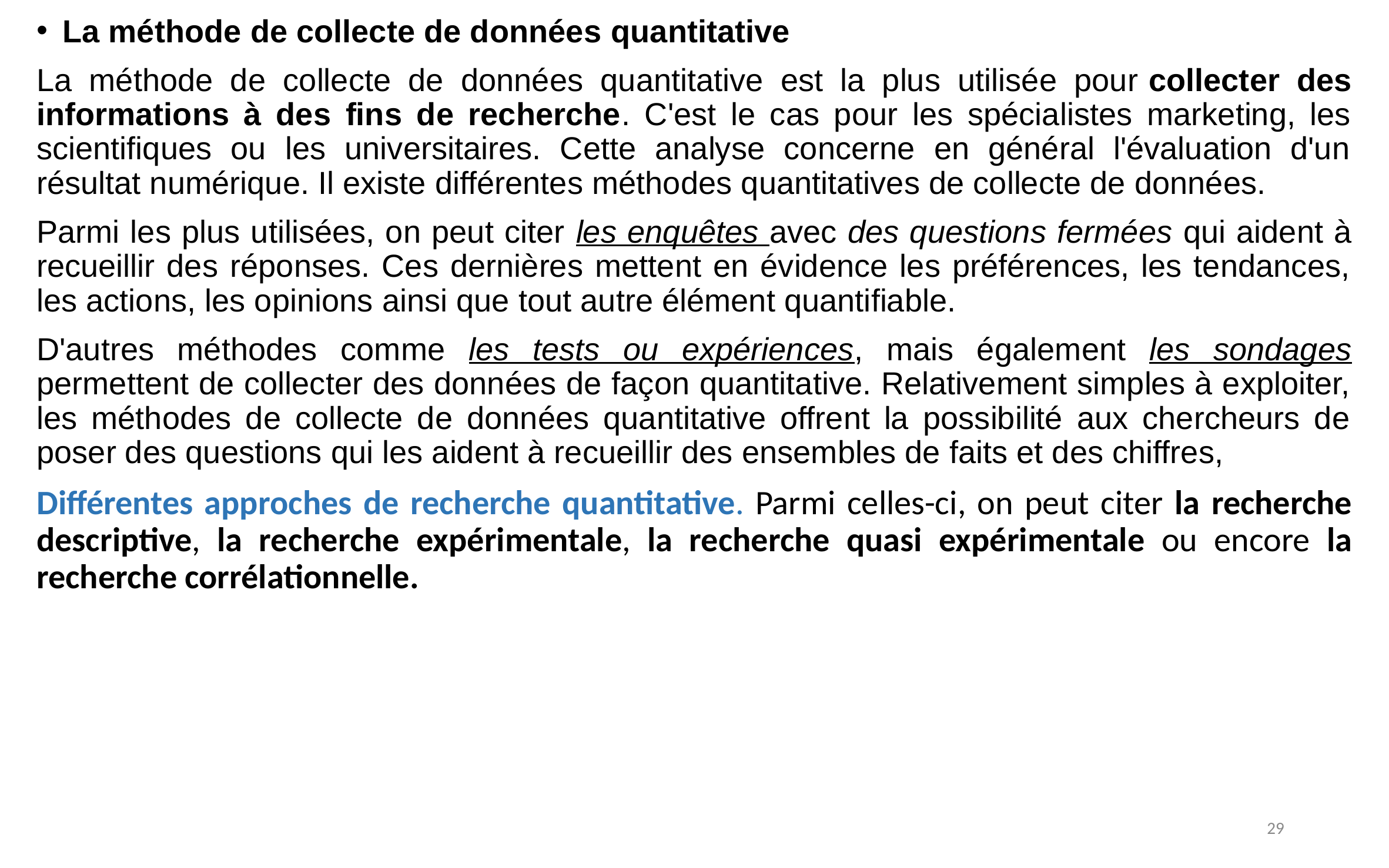

La méthode de collecte de données quantitative
La méthode de collecte de données quantitative est la plus utilisée pour collecter des informations à des fins de recherche. C'est le cas pour les spécialistes marketing, les scientifiques ou les universitaires. Cette analyse concerne en général l'évaluation d'un résultat numérique. Il existe différentes méthodes quantitatives de collecte de données.
Parmi les plus utilisées, on peut citer les enquêtes avec des questions fermées qui aident à recueillir des réponses. Ces dernières mettent en évidence les préférences, les tendances, les actions, les opinions ainsi que tout autre élément quantifiable.
D'autres méthodes comme les tests ou expériences, mais également les sondages permettent de collecter des données de façon quantitative. Relativement simples à exploiter, les méthodes de collecte de données quantitative offrent la possibilité aux chercheurs de poser des questions qui les aident à recueillir des ensembles de faits et des chiffres,
Différentes approches de recherche quantitative. Parmi celles-ci, on peut citer la recherche descriptive, la recherche expérimentale, la recherche quasi expérimentale ou encore la recherche corrélationnelle.

29